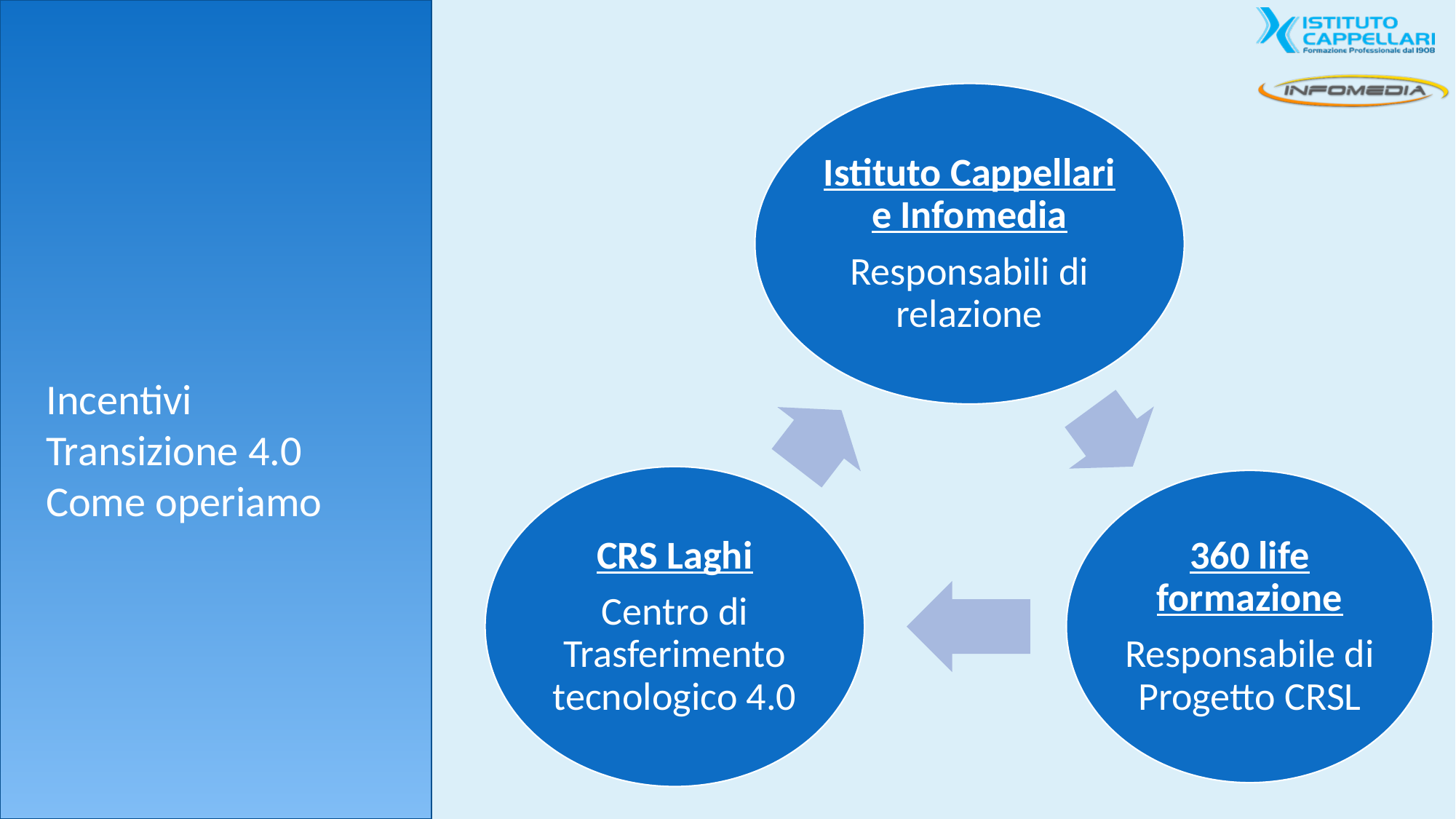

Istituto Cappellari e Infomedia
Responsabili di relazione

CRS Laghi
Centro di Trasferimento tecnologico 4.0
360 life formazione
Responsabile di Progetto CRSL

Incentivi Transizione 4.0
Come operiamo